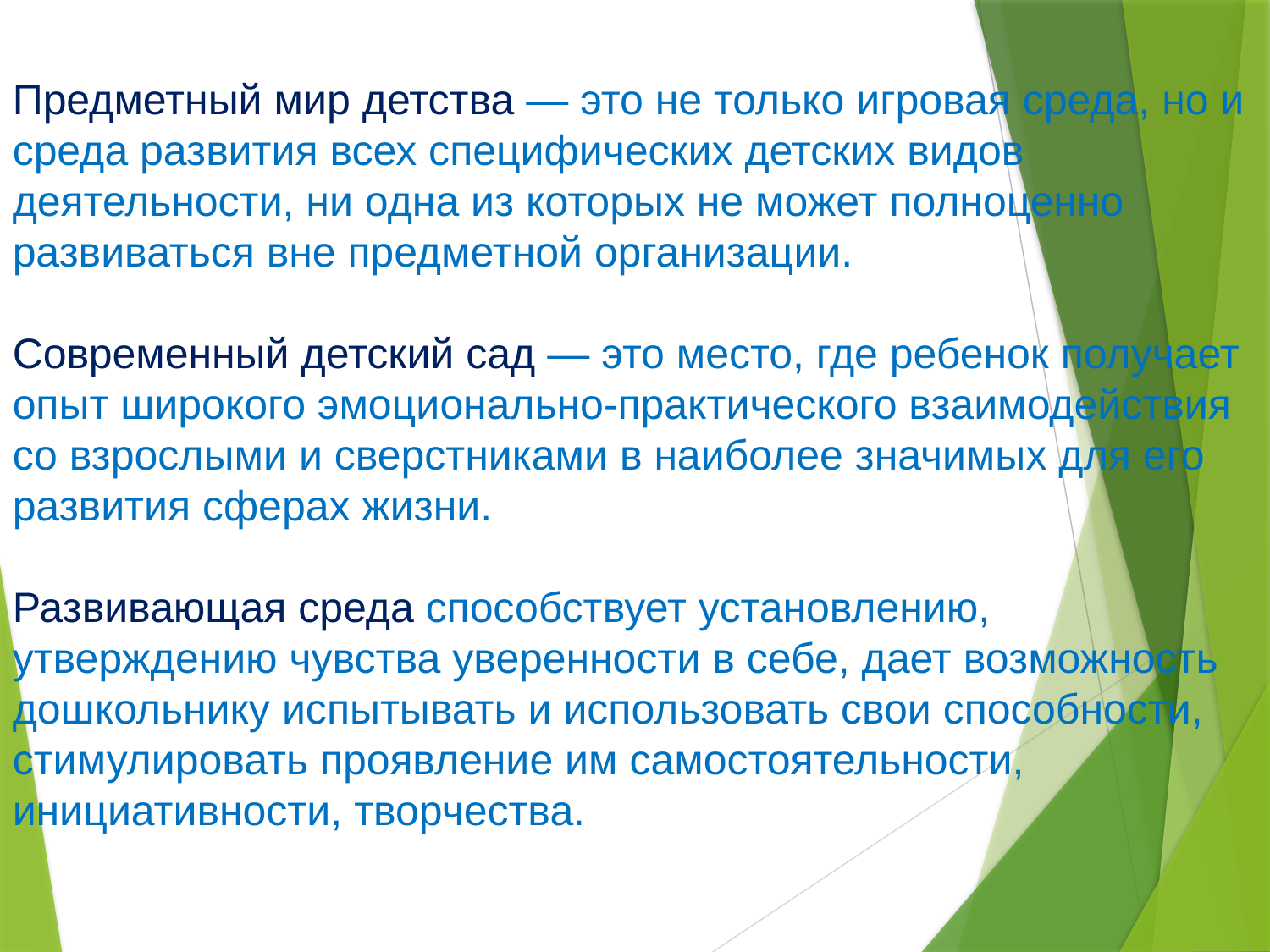

Предметный мир детства — это не только игровая среда, но и среда развития всех специфических детских видов деятельности, ни одна из которых не может полноценно развиваться вне предметной организации.

Современный детский сад — это место, где ребенок получает опыт широкого эмоционально-практического взаимодействия со взрослыми и сверстниками в наиболее значимых для его развития сферах жизни.

Развивающая среда способствует установлению, утверждению чувства уверенности в себе, дает возможность дошкольнику испытывать и использовать свои способности, стимулировать проявление им самостоятельности, инициативности, творчества.